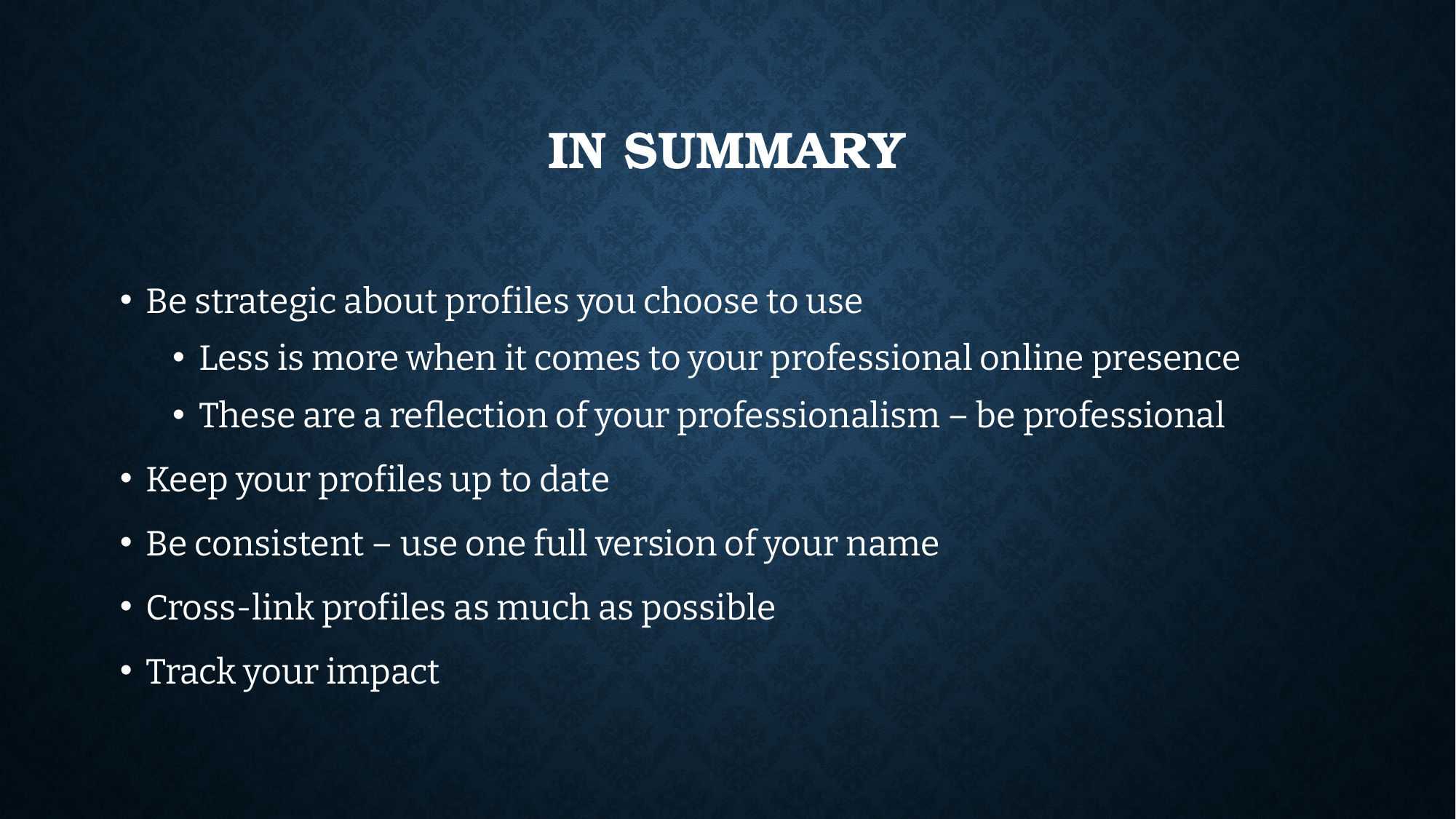

# In summary
Be strategic about profiles you choose to use
Less is more when it comes to your professional online presence
These are a reflection of your professionalism – be professional
Keep your profiles up to date
Be consistent – use one full version of your name
Cross-link profiles as much as possible
Track your impact